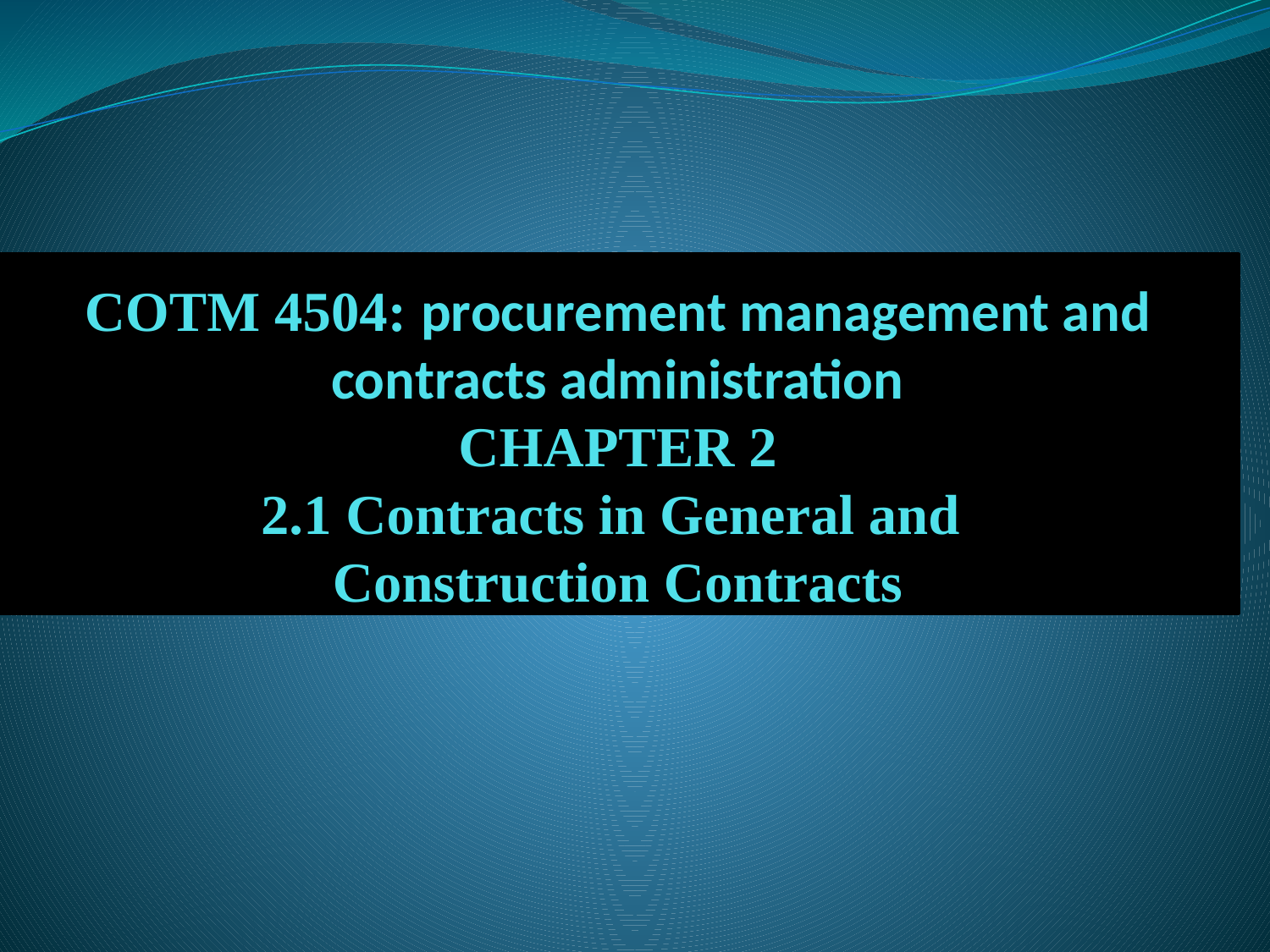

# COTM 4504: procurement management and contracts administration
CHAPTER 2
2.1 Contracts in General and
Construction Contracts